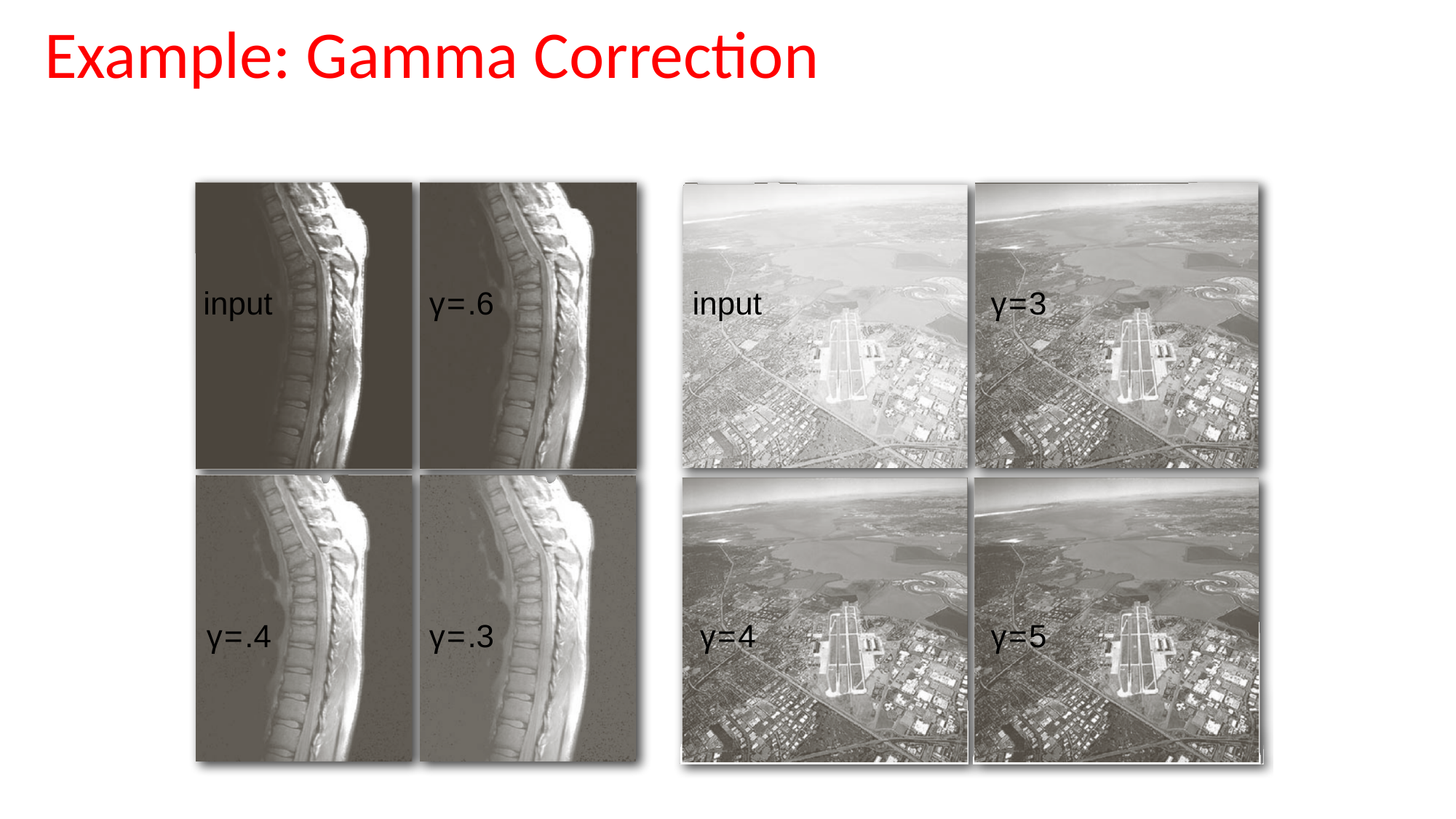

# Example: Gamma Correction

input
γ=.6
input
γ=3

γ=.4
γ=.3
γ=4
γ=5